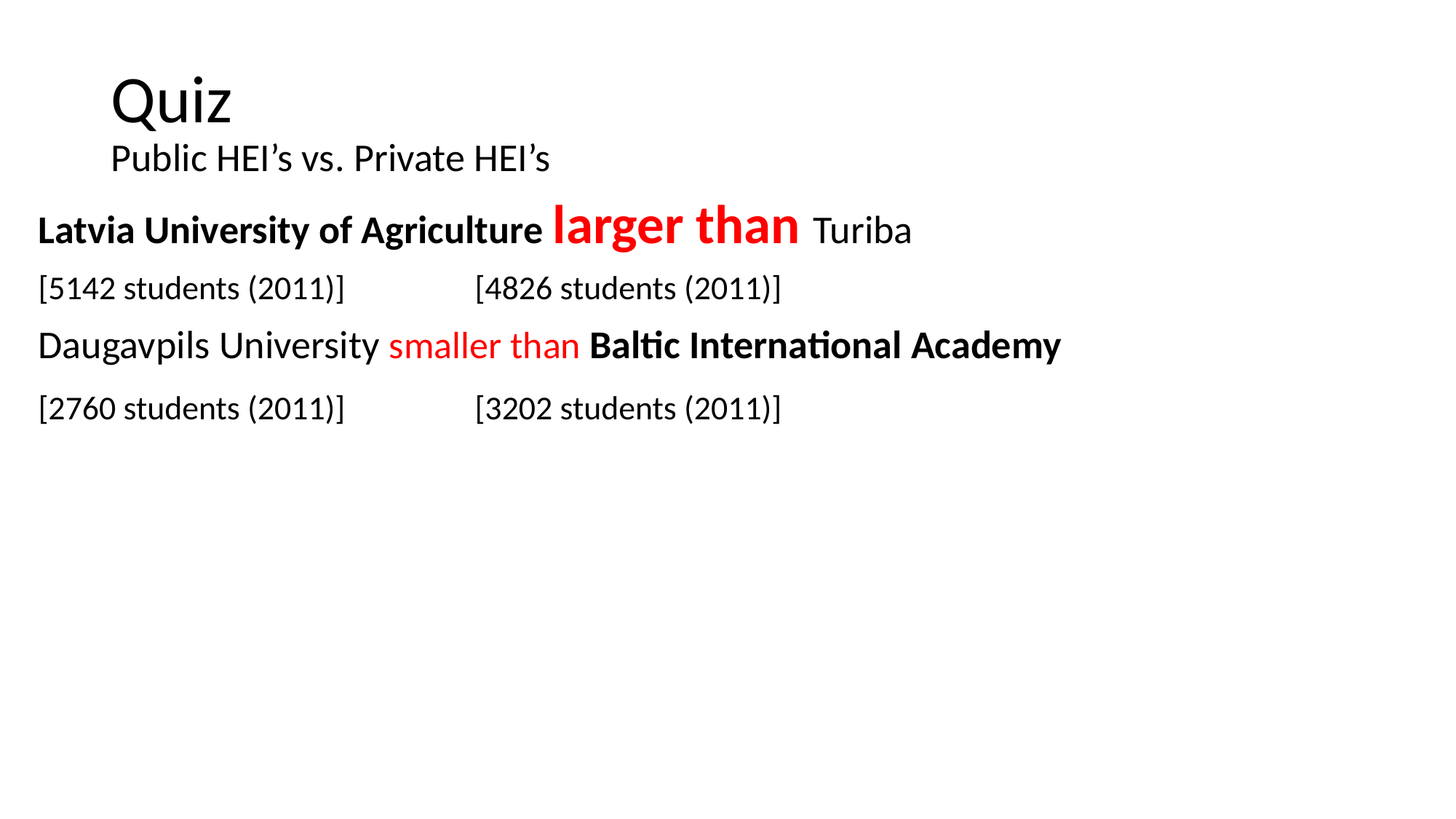

# Quiz Public HEI’s vs. Private HEI’s
	Latvia University of Agriculture larger than Turiba
	[5142 students (2011)] 		[4826 students (2011)]
	Daugavpils University smaller than Baltic International Academy
	[2760 students (2011)] 		[3202 students (2011)]